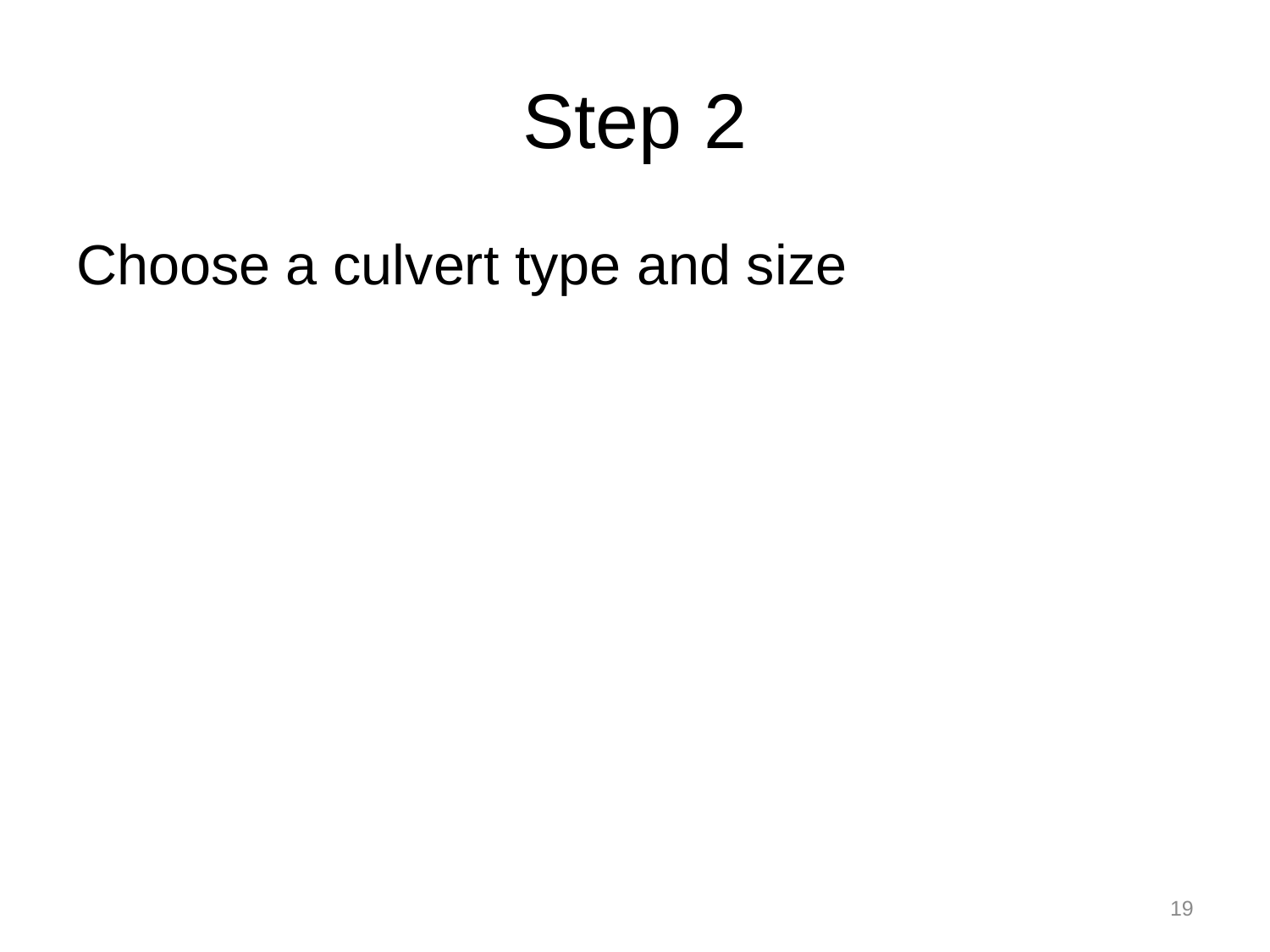

# Step 2
Choose a culvert type and size

19